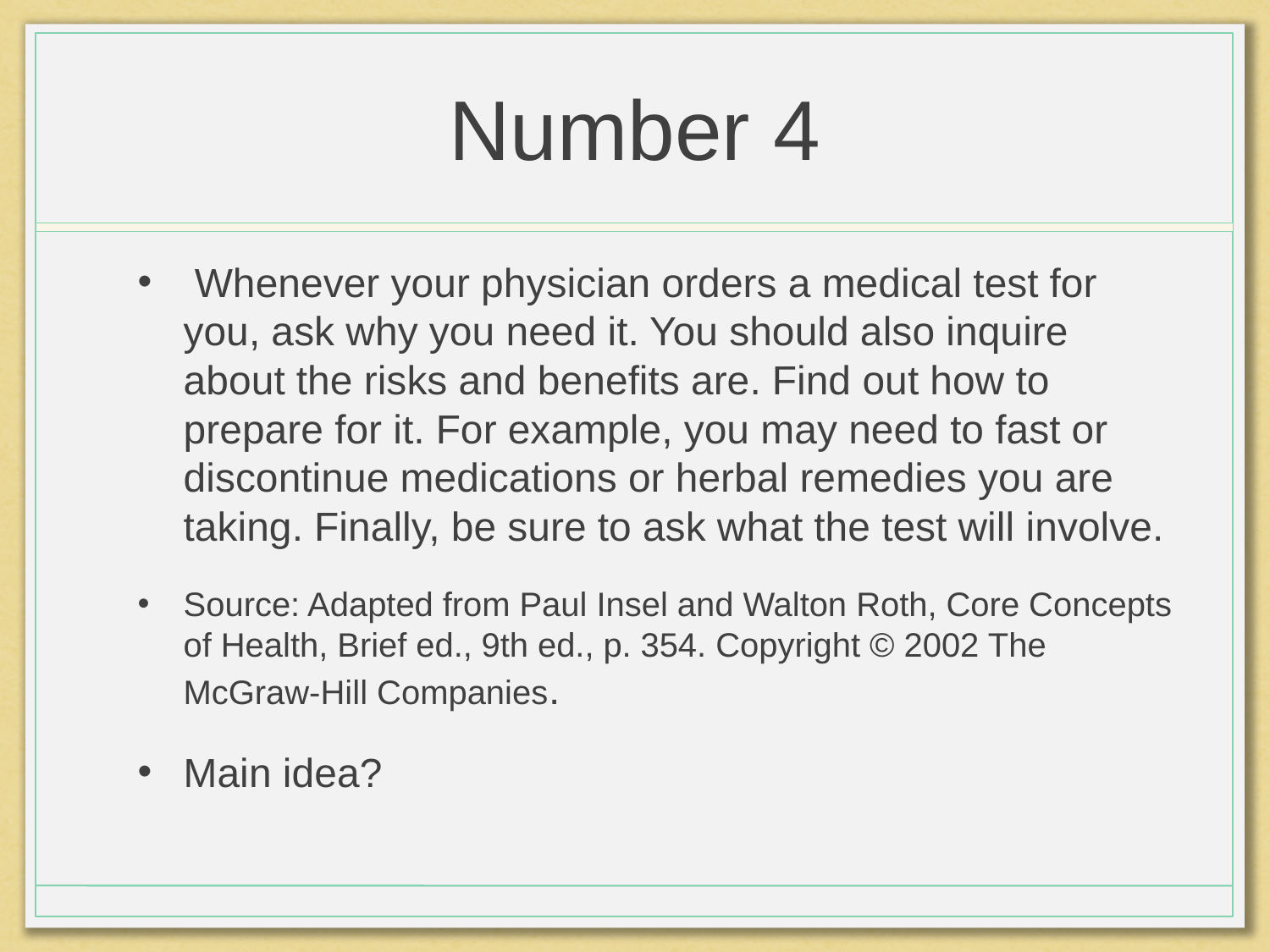

# Number 4
 Whenever your physician orders a medical test for you, ask why you need it. You should also inquire about the risks and benefits are. Find out how to prepare for it. For example, you may need to fast or discontinue medications or herbal remedies you are taking. Finally, be sure to ask what the test will involve.
Source: Adapted from Paul Insel and Walton Roth, Core Concepts of Health, Brief ed., 9th ed., p. 354. Copyright © 2002 The McGraw-Hill Companies.
Main idea?